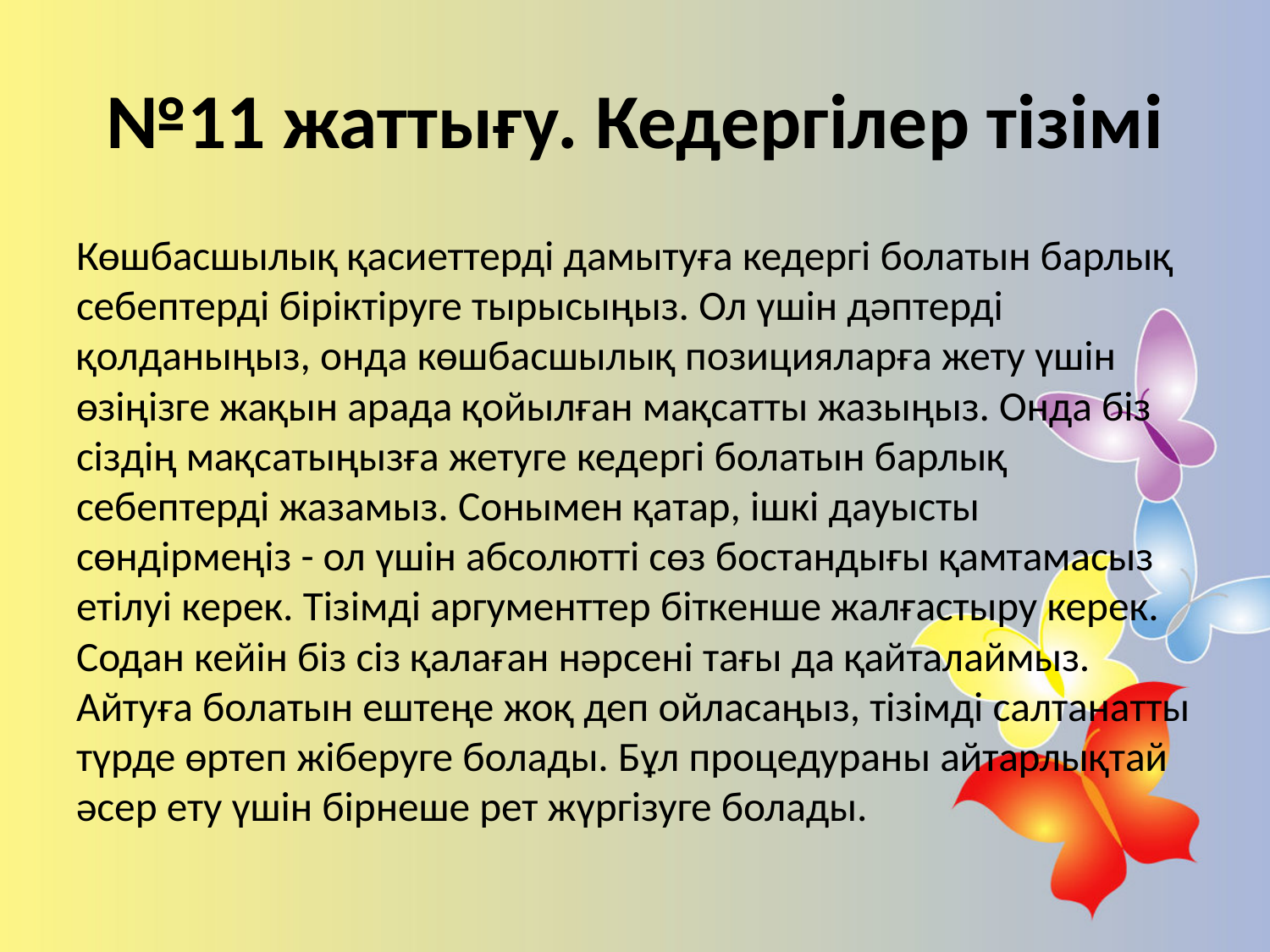

# №11 жаттығу. Кедергілер тізімі
Көшбасшылық қасиеттерді дамытуға кедергі болатын барлық себептерді біріктіруге тырысыңыз. Ол үшін дәптерді қолданыңыз, онда көшбасшылық позицияларға жету үшін өзіңізге жақын арада қойылған мақсатты жазыңыз. Онда біз сіздің мақсатыңызға жетуге кедергі болатын барлық себептерді жазамыз. Сонымен қатар, ішкі дауысты сөндірмеңіз - ол үшін абсолютті сөз бостандығы қамтамасыз етілуі керек. Тізімді аргументтер біткенше жалғастыру керек. Содан кейін біз сіз қалаған нәрсені тағы да қайталаймыз. Айтуға болатын ештеңе жоқ деп ойласаңыз, тізімді салтанатты түрде өртеп жіберуге болады. Бұл процедураны айтарлықтай әсер ету үшін бірнеше рет жүргізуге болады.